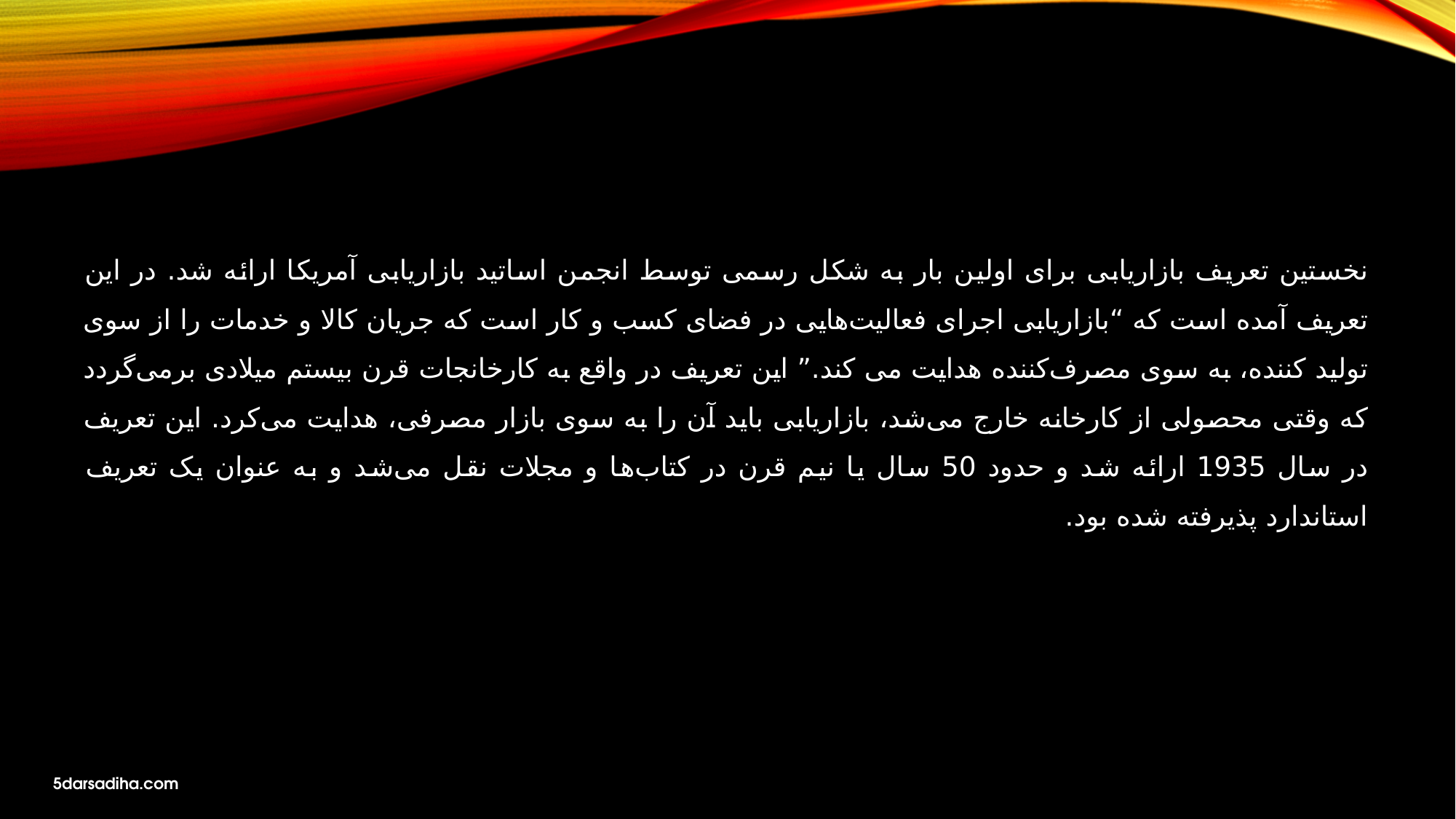

نخستین تعریف بازاریابی برای اولین بار به شکل رسمی توسط انجمن اساتید بازاریابی آمریکا ارائه شد. در این تعریف آمده است که “بازار‌یابی اجرای فعالیت‌هایی در فضای کسب و کار است که جریان کالا و خدمات را از سوی تولید کننده، به سوی مصرف‌کننده هدایت می کند.” این تعریف در واقع به کارخانجات قرن بیستم میلادی بر‌می‌گردد که وقتی محصولی از کارخانه خارج می‌شد، بازاریابی باید آن را به سوی بازار مصرفی، هدایت می‌کرد. این تعریف در سال 1935 ارائه شد و حدود 50 سال یا نیم قرن در کتاب‌ها و مجلات نقل می‌شد و به عنوان یک تعریف استاندارد پذیرفته شده بود.

5darsadiha.com